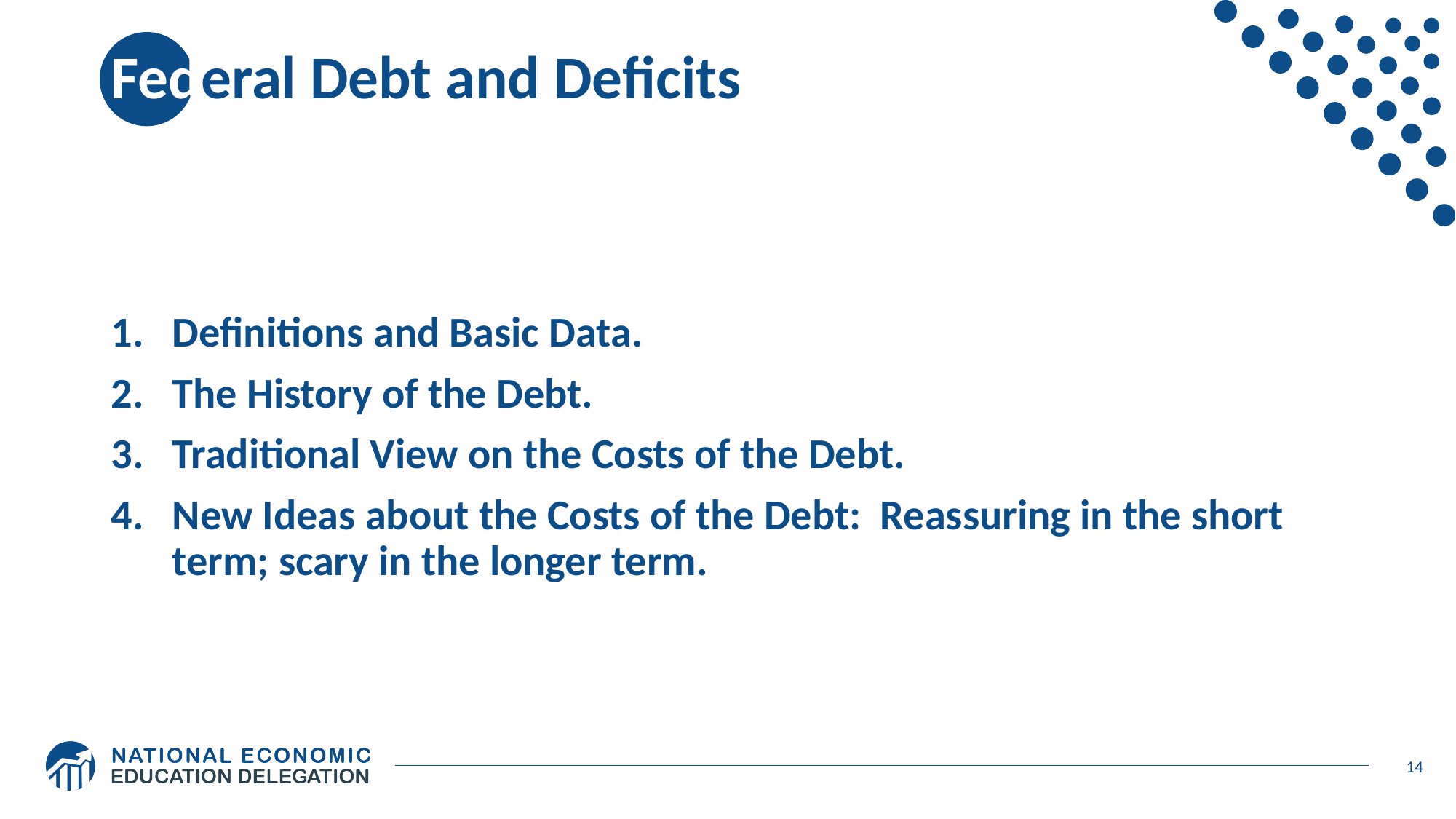

# Federal Debt and Deficits
Definitions and Basic Data.
The History of the Debt.
Traditional View on the Costs of the Debt.
New Ideas about the Costs of the Debt:  Reassuring in the short term; scary in the longer term.
14